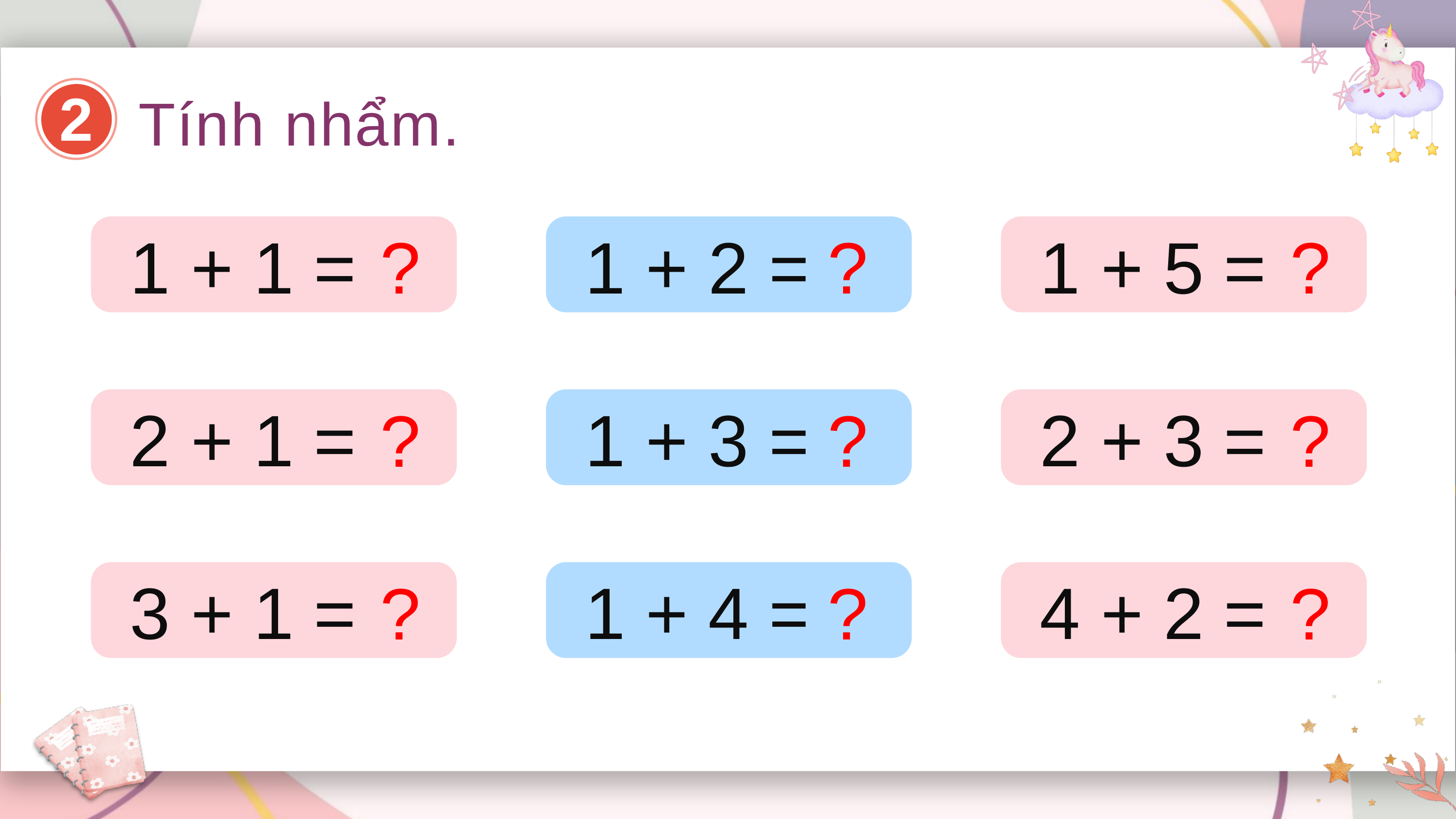

2

Tính nhẩm.
1 + 1 = 2
1 + 2 = 3
1 + 5 = 6
?
?
?
2 + 1 = 3
1 + 3 = 4
2 + 3 = 5
?
?
?
3 + 1 = 4
1 + 4 = 5
4 + 2 = 6
?
?
?